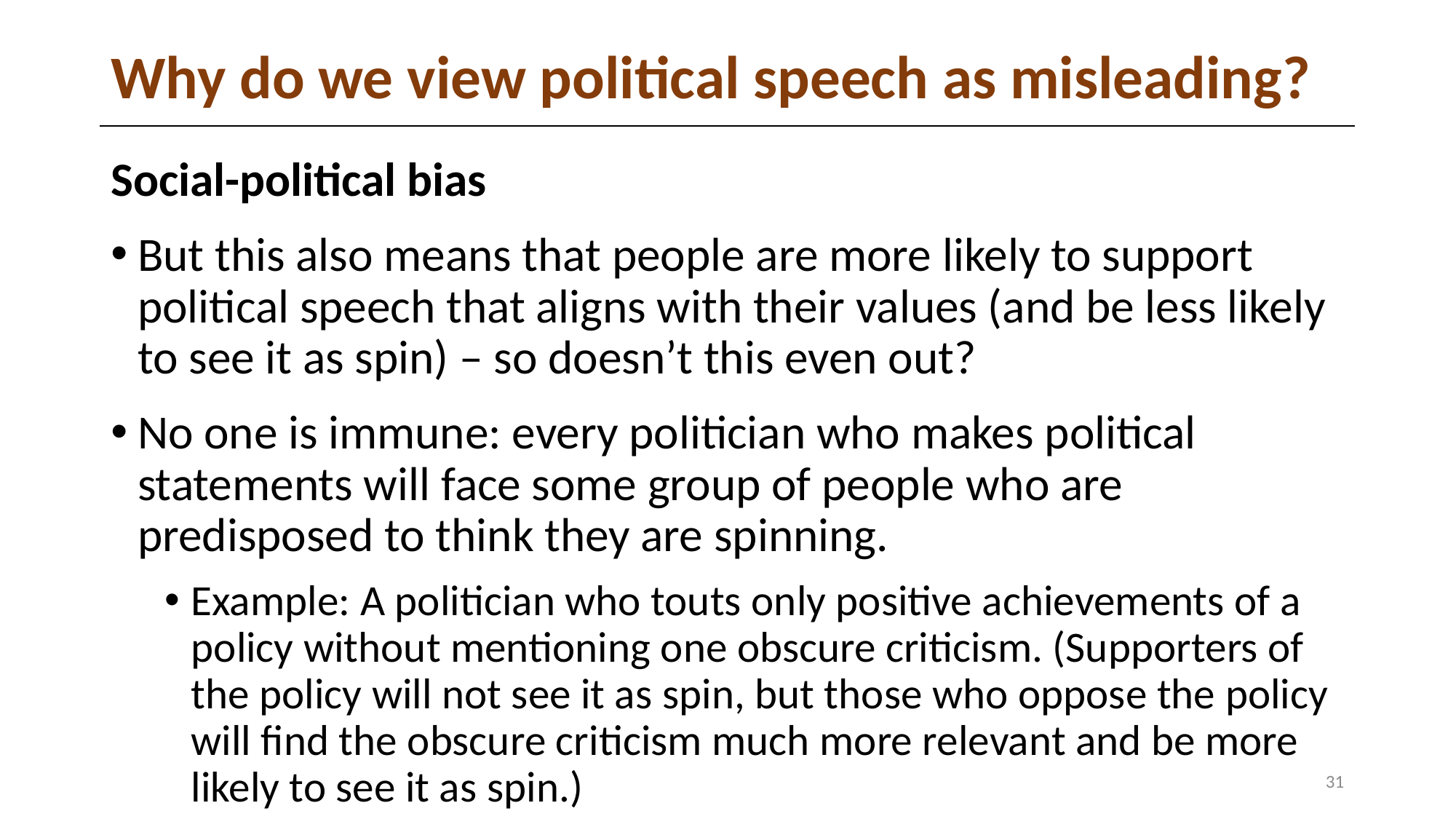

# Why do we view political speech as misleading?
Social-political bias
But this also means that people are more likely to support political speech that aligns with their values (and be less likely to see it as spin) – so doesn’t this even out?
No one is immune: every politician who makes political statements will face some group of people who are predisposed to think they are spinning.
Example: A politician who touts only positive achievements of a policy without mentioning one obscure criticism. (Supporters of the policy will not see it as spin, but those who oppose the policy will find the obscure criticism much more relevant and be more likely to see it as spin.)

31